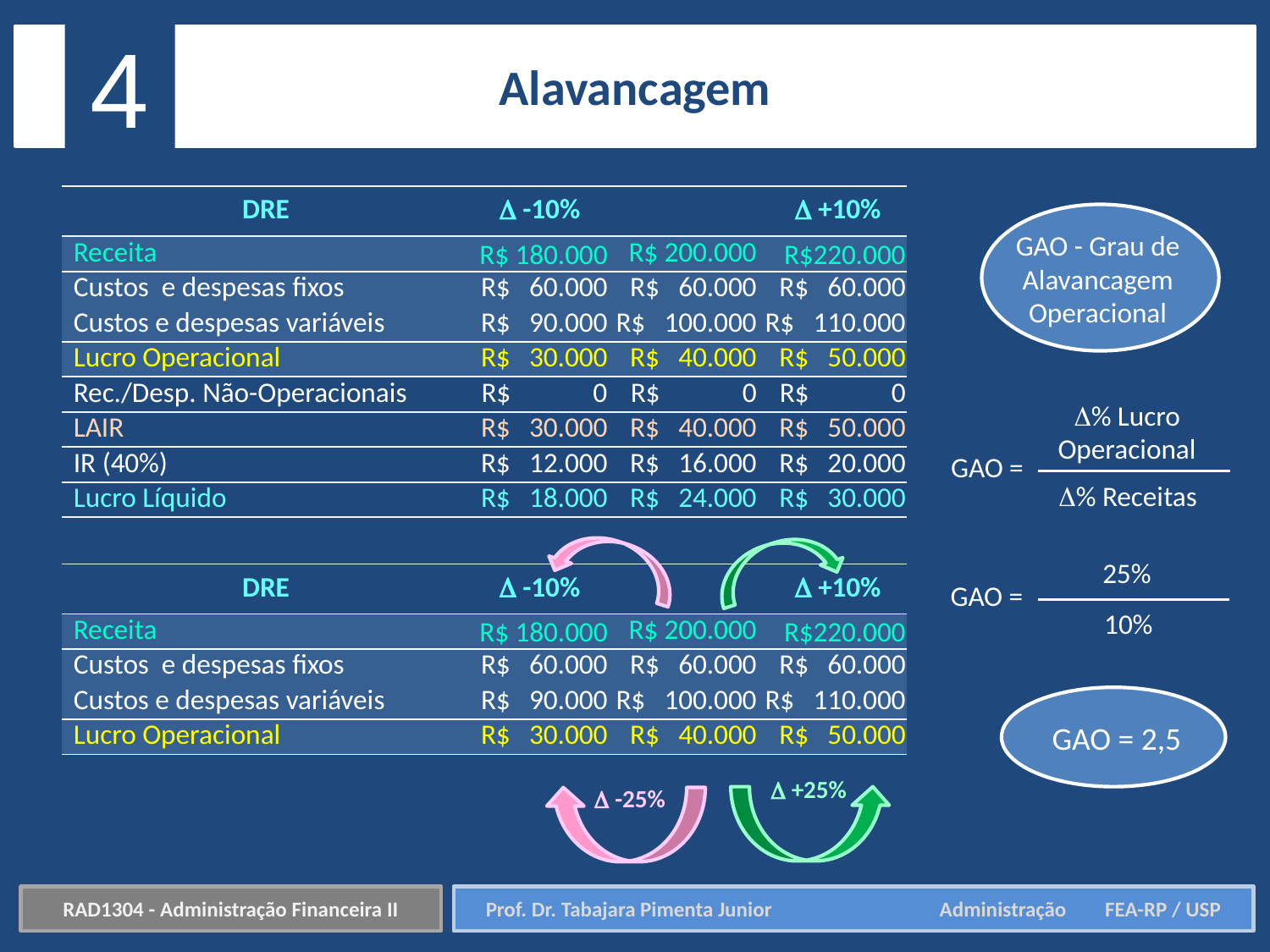

4

Alavancagem
| DRE | Δ -10% |  | Δ +10% |
| --- | --- | --- | --- |
| Receita | R$ 180.000 | R$ 200.000 | R$220.000 |
| Custos e despesas fixos | R$ 60.000 | R$ 60.000 | R$ 60.000 |
| Custos e despesas variáveis | R$ 90.000 | R$ 100.000 | R$ 110.000 |
| Lucro Operacional | R$ 30.000 | R$ 40.000 | R$ 50.000 |
| Rec./Desp. Não-Operacionais | R$ 0 | R$ 0 | R$ 0 |
| LAIR | R$ 30.000 | R$ 40.000 | R$ 50.000 |
| IR (40%) | R$ 12.000 | R$ 16.000 | R$ 20.000 |
| Lucro Líquido | R$ 18.000 | R$ 24.000 | R$ 30.000 |

GAO - Grau de Alavancagem Operacional
Δ% Lucro Operacional
GAO =
Δ% Receitas

25%
GAO =
10%
| DRE | Δ -10% |  | Δ +10% |
| --- | --- | --- | --- |
| Receita | R$ 180.000 | R$ 200.000 | R$220.000 |
| Custos e despesas fixos | R$ 60.000 | R$ 60.000 | R$ 60.000 |
| Custos e despesas variáveis | R$ 90.000 | R$ 100.000 | R$ 110.000 |
| Lucro Operacional | R$ 30.000 | R$ 40.000 | R$ 50.000 |

GAO = 2,5
Δ +25%
Δ -25%

RAD1304 - Administração Financeira II

Prof. Dr. Tabajara Pimenta Junior	               Administração        FEA-RP / USP